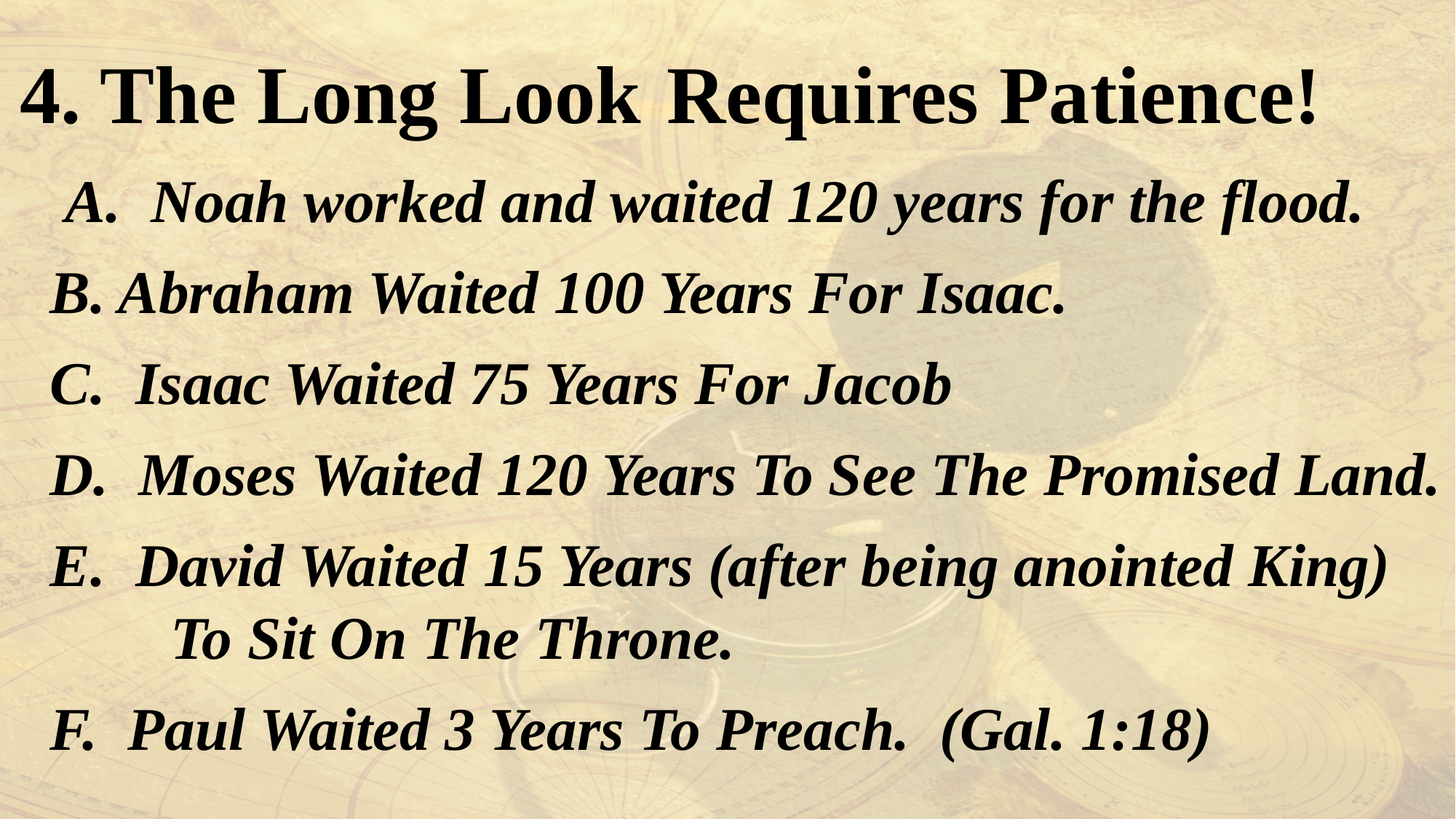

4. The Long Look Requires Patience!
   A.  Noah worked and waited 120 years for the flood.
  B. Abraham Waited 100 Years For Isaac.
  C.  Isaac Waited 75 Years For Jacob
  D.  Moses Waited 120 Years To See The Promised Land.
  E.  David Waited 15 Years (after being anointed King)
          To Sit On The Throne.
  F.  Paul Waited 3 Years To Preach.  (Gal. 1:18)